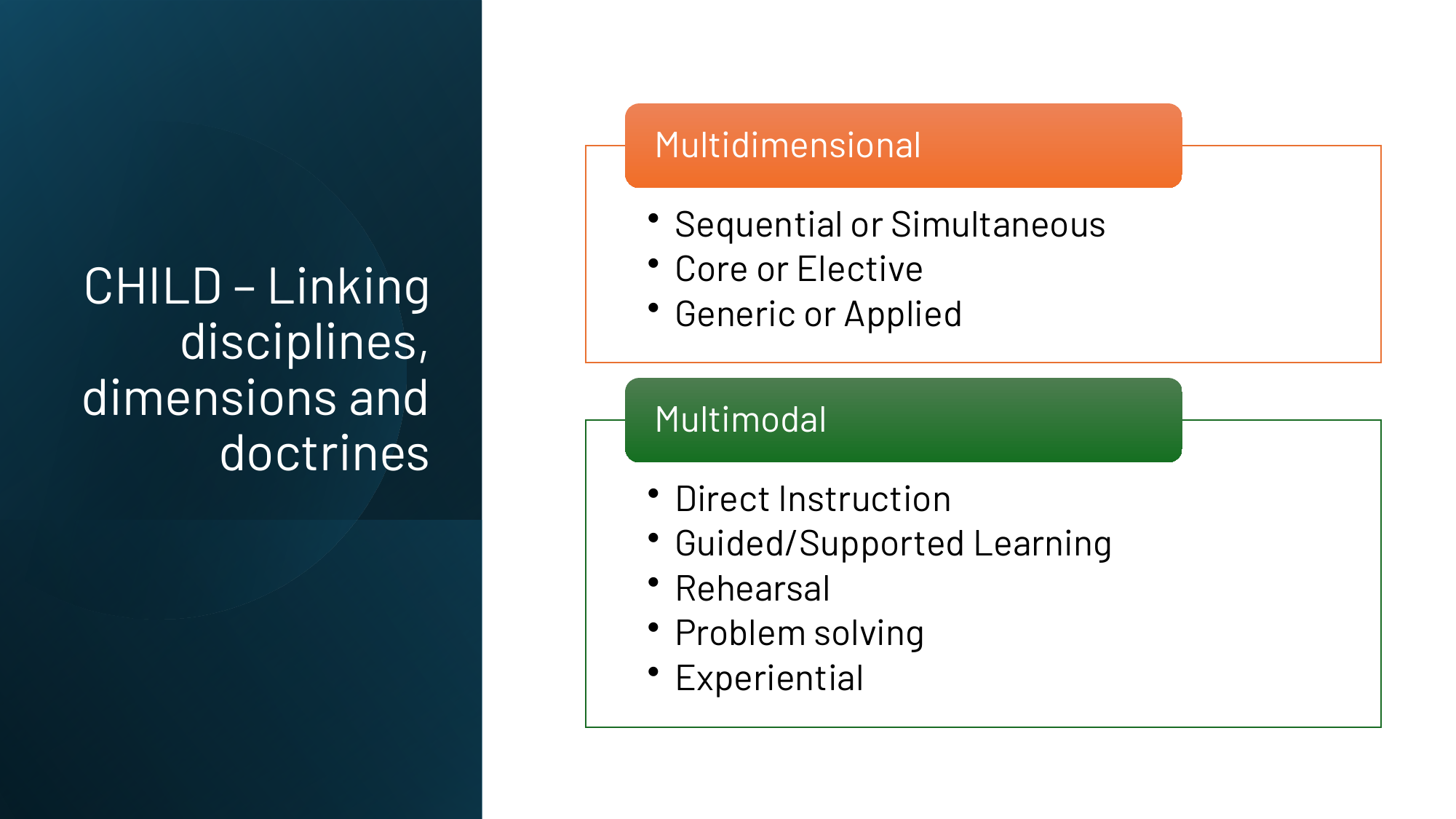

Sequential or Simultaneous
Core or Elective
Generic or Applied
Multidimensional
Direct Instruction
Guided/Supported Learning
Rehearsal
Problem solving
Experiential
Multimodal

# CHILD – Linking disciplines, dimensions and doctrines